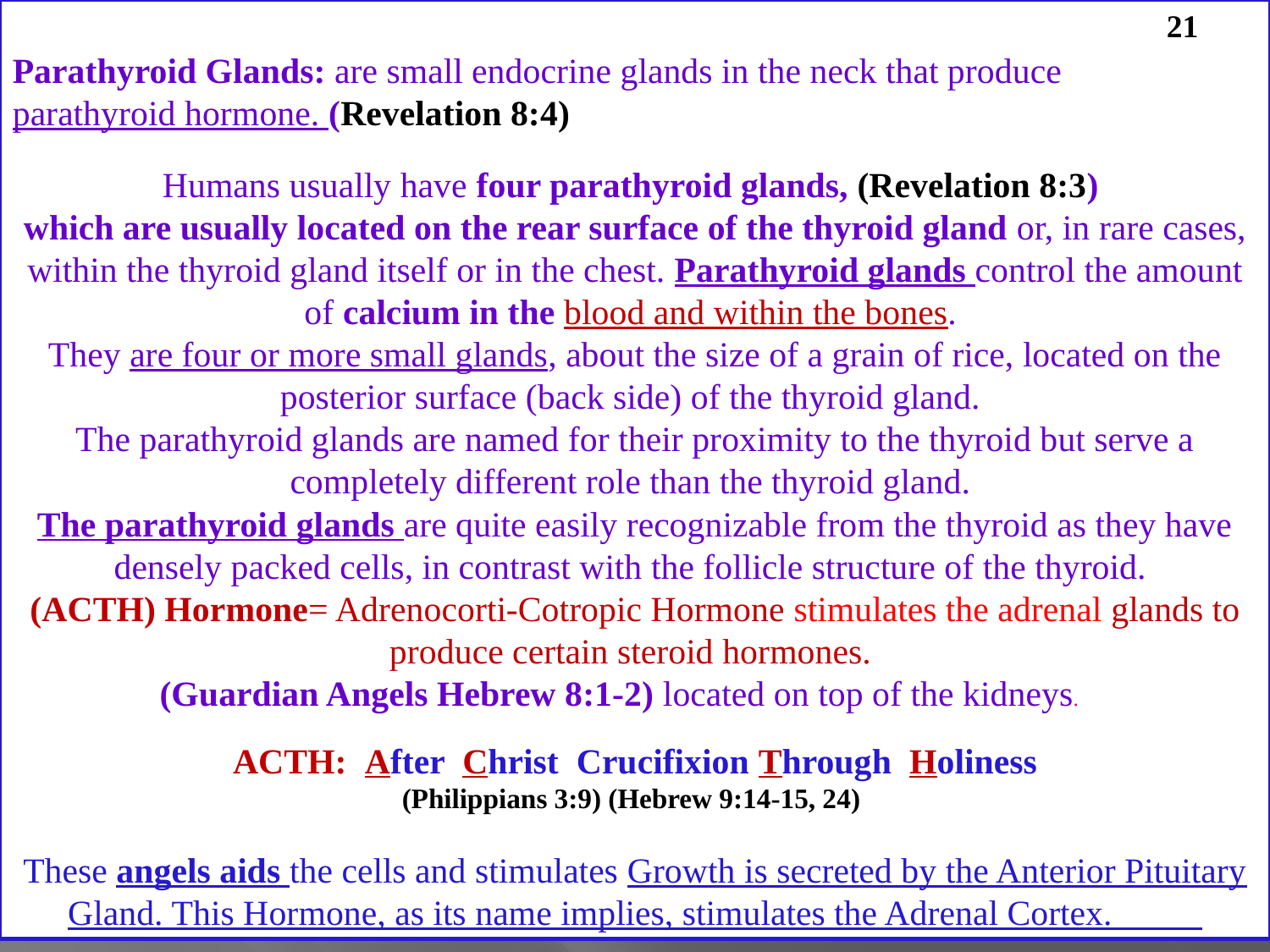

21

Parathyroid Glands: are small endocrine glands in the neck that produce
parathyroid hormone. (Revelation 8:4)

Humans usually have four parathyroid glands, (Revelation 8:3)
which are usually located on the rear surface of the thyroid gland or, in rare cases, within the thyroid gland itself or in the chest. Parathyroid glands control the amount of calcium in the blood and within the bones.
They are four or more small glands, about the size of a grain of rice, located on the posterior surface (back side) of the thyroid gland.
The parathyroid glands are named for their proximity to the thyroid but serve a completely different role than the thyroid gland.
The parathyroid glands are quite easily recognizable from the thyroid as they have densely packed cells, in contrast with the follicle structure of the thyroid.
(ACTH) Hormone= Adrenocorti-Cotropic Hormone stimulates the adrenal glands to produce certain steroid hormones.
(Guardian Angels Hebrew 8:1-2) located on top of the kidneys.

 ACTH:  After  Christ  Crucifixion Through  Holiness
 (Philippians 3:9) (Hebrew 9:14-15, 24)

These angels aids the cells and stimulates Growth is secreted by the Anterior Pituitary Gland. This Hormone, as its name implies, stimulates the Adrenal Cortex.